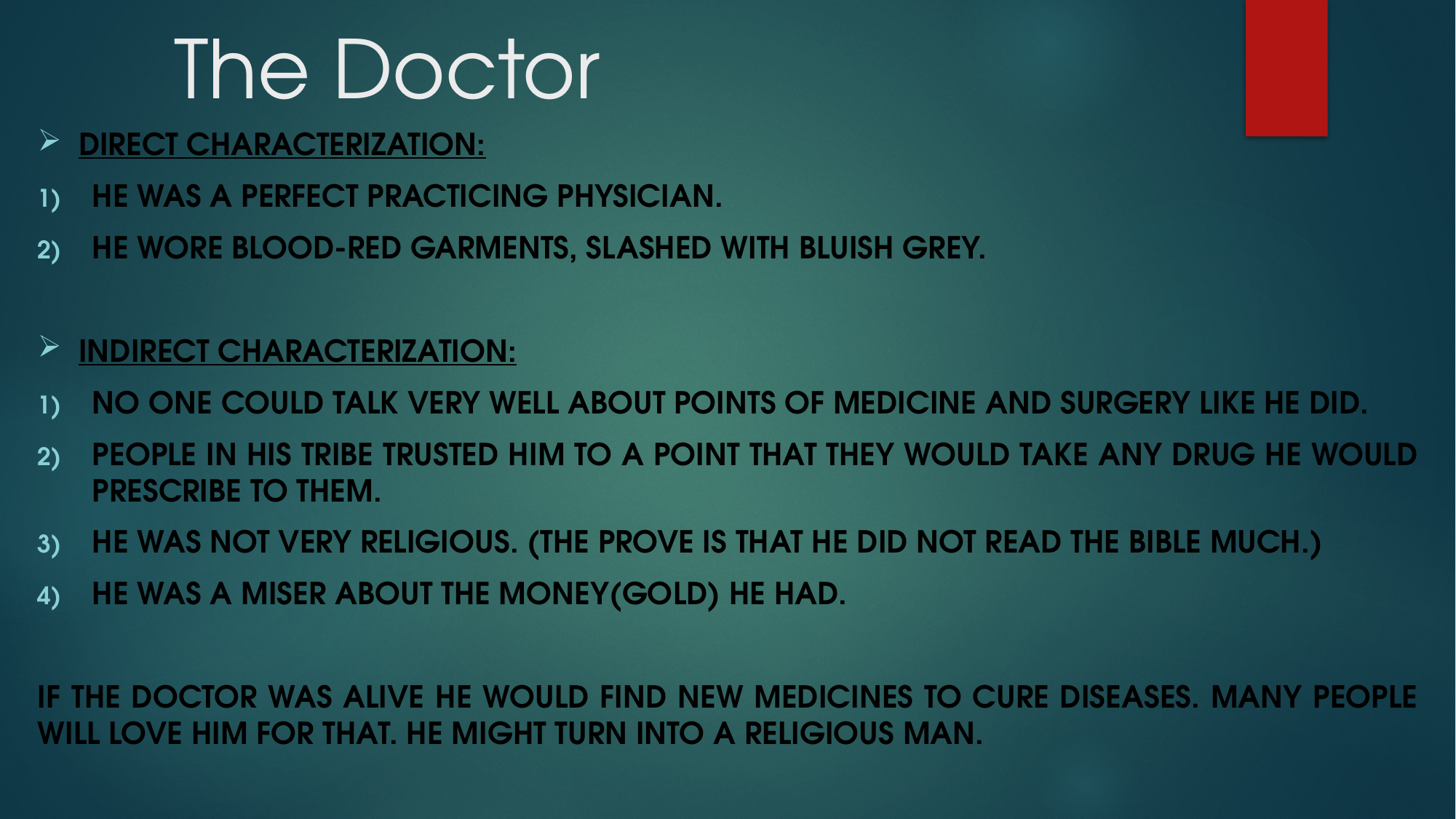

# The Doctor
Direct Characterization:
He was a perfect practicing physician.
He wore blood-red garments, slashed with bluish grey.

Indirect Characterization:
No one could talk very well about points of medicine and surgery like he did.
People in his tribe trusted him to a point that they would take any drug he would prescribe to them.
He was not very religious. (The prove is that he did not read the bible much.)
He was a miser about the money(gold) he had.

If the doctor was alive he would find new medicines to cure diseases. Many people will love him for that. He might turn into a religious man.